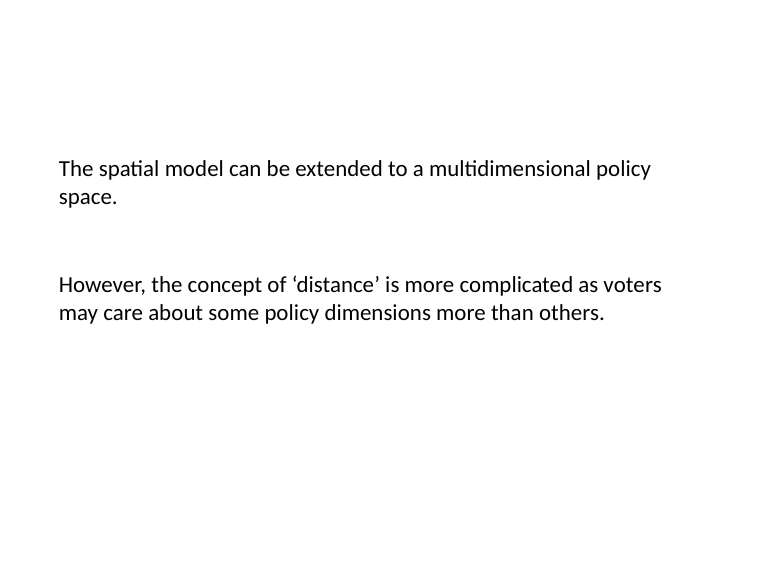

# The spatial model can be extended to a multidimensional policy  space.
However, the concept of ‘distance’ is more complicated as voters  may care about some policy dimensions more than others.